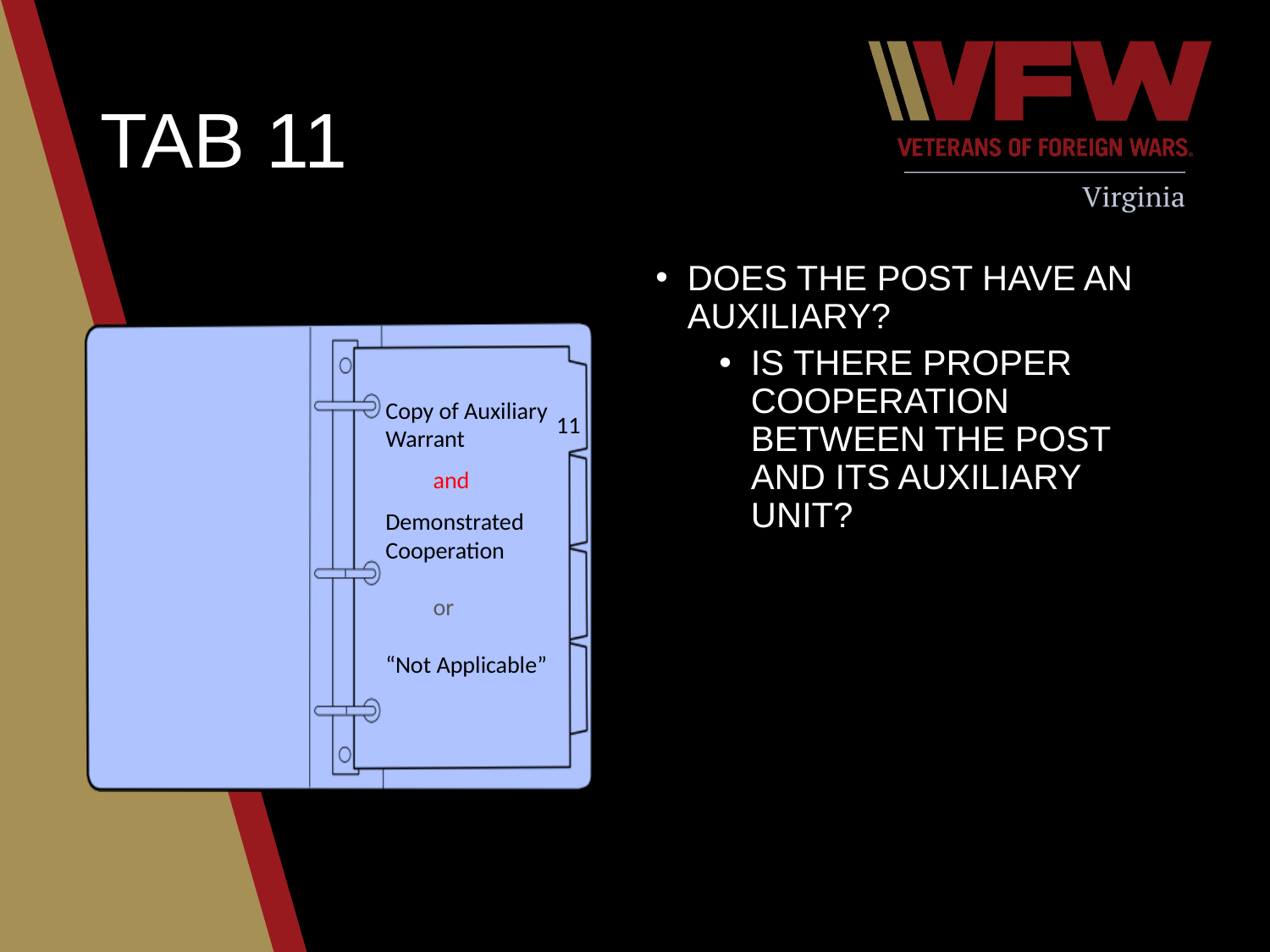

# Tab 11
Does the Post have an Auxiliary?
Is there proper cooperation between the Post and its Auxiliary unit?
Copy of Auxiliary Warrant

	and

Demonstrated Cooperation

	or

“Not Applicable”
11